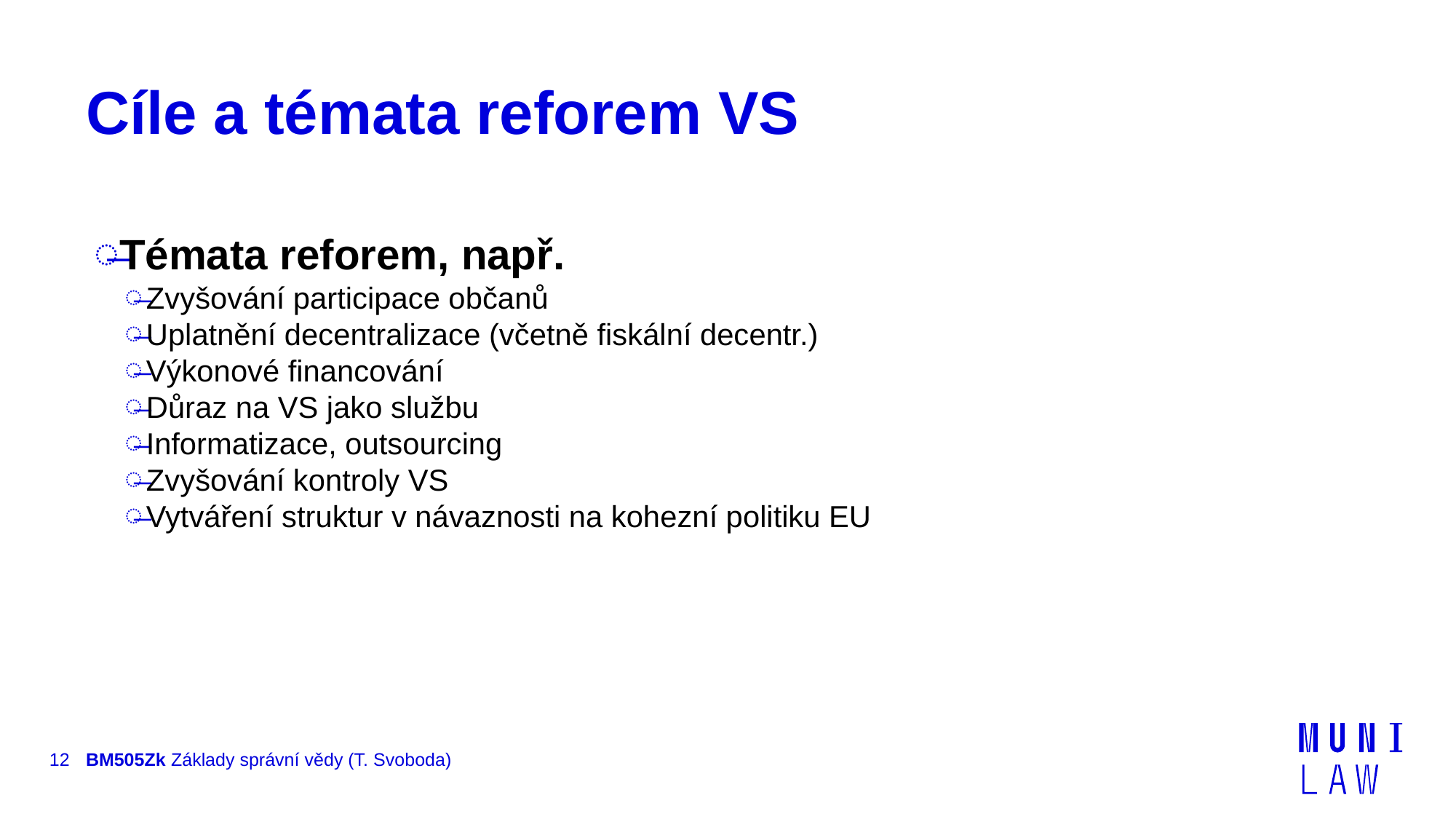

# Cíle a témata reforem VS
Témata reforem, např.
Zvyšování participace občanů
Uplatnění decentralizace (včetně fiskální decentr.)
Výkonové financování
Důraz na VS jako službu
Informatizace, outsourcing
Zvyšování kontroly VS
Vytváření struktur v návaznosti na kohezní politiku EU

12
BM505Zk Základy správní vědy (T. Svoboda)